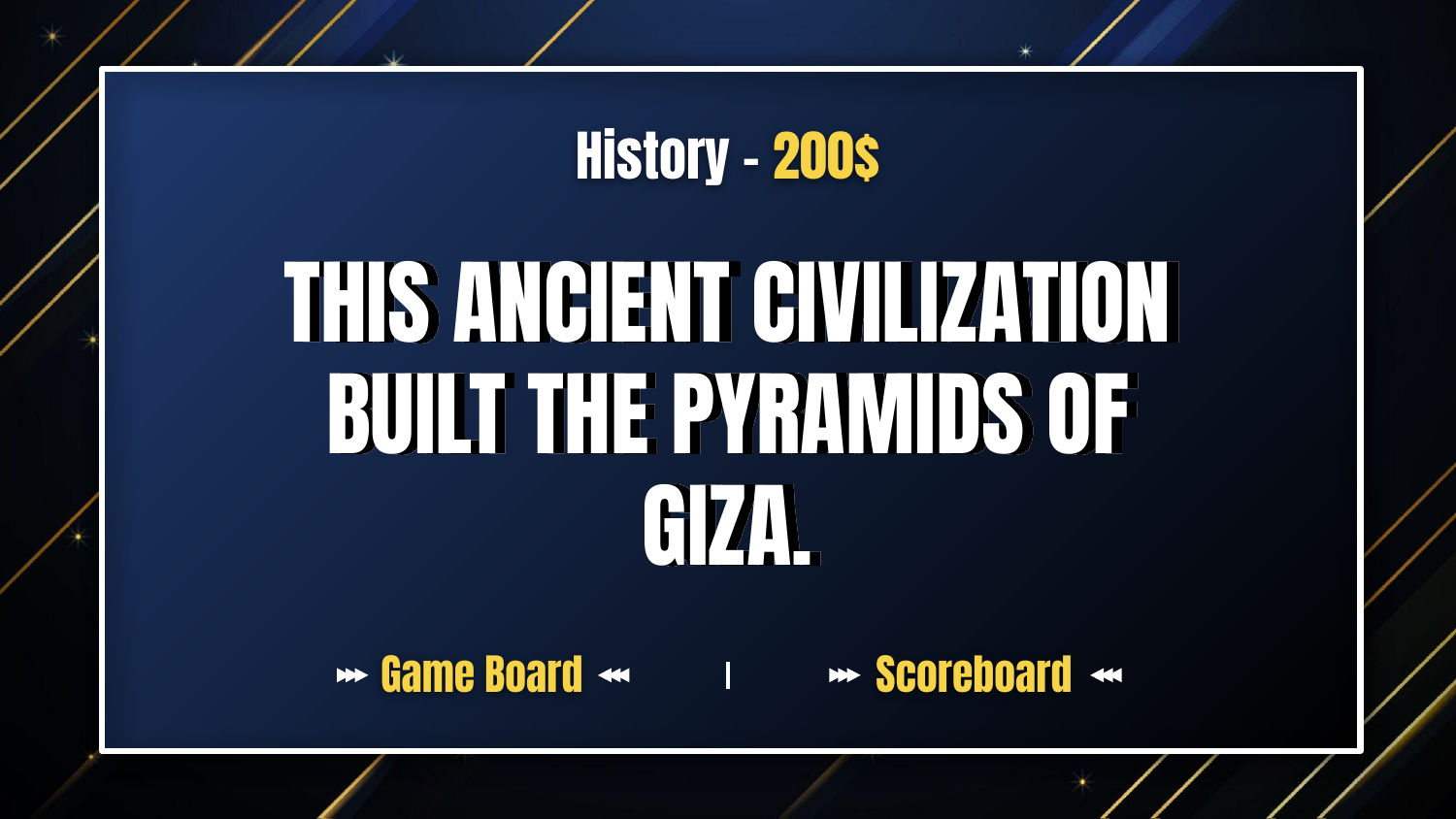

History - 200$
THIS ANCIENT CIVILIZATION BUILT THE PYRAMIDS OF GIZA.
Game Board

Scoreboard